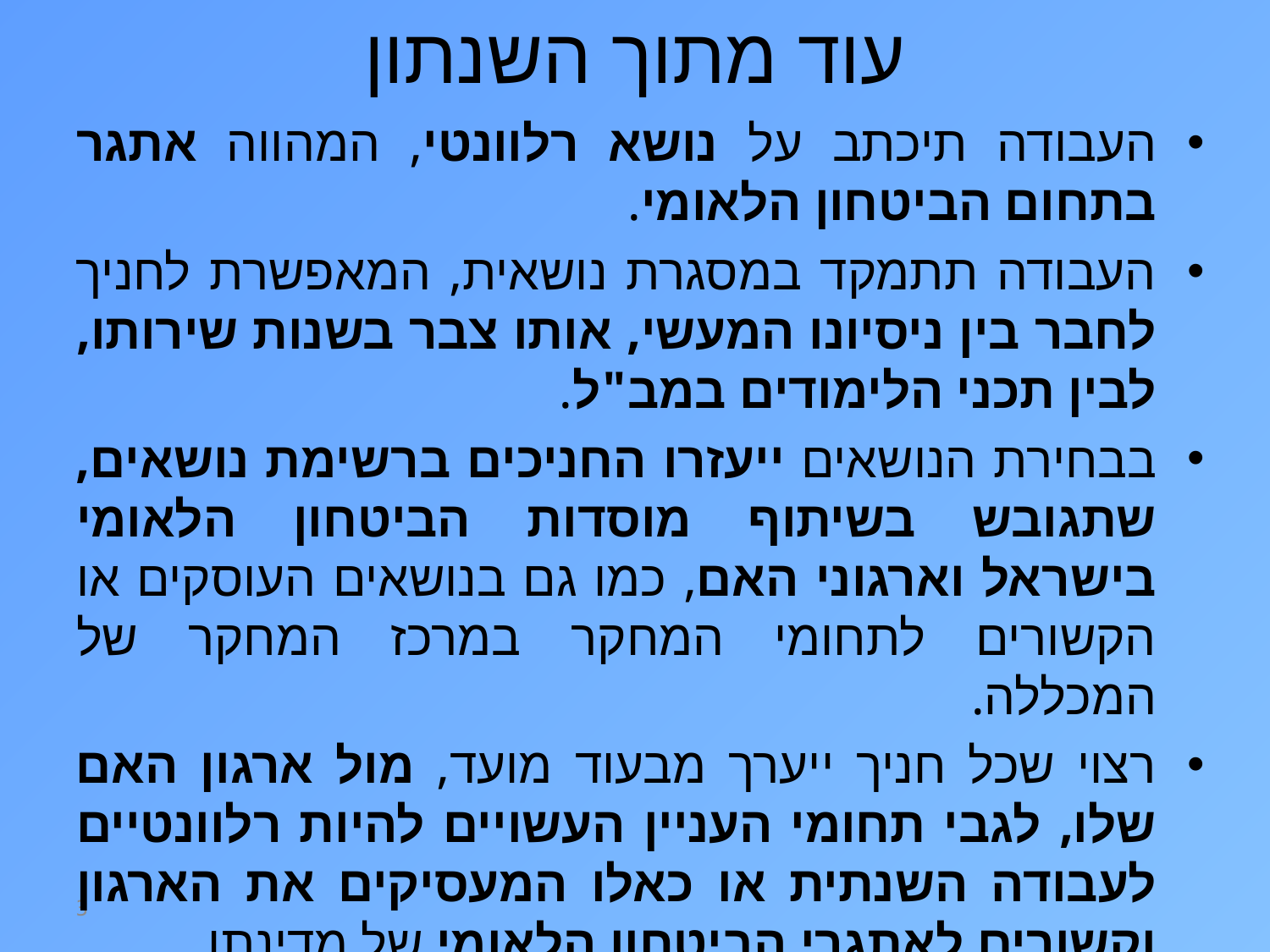

# עוד מתוך השנתון
העבודה תיכתב על נושא רלוונטי, המהווה אתגר בתחום הביטחון הלאומי.
העבודה תתמקד במסגרת נושאית, המאפשרת לחניך לחבר בין ניסיונו המעשי, אותו צבר בשנות שירותו, לבין תכני הלימודים במב"ל.
בבחירת הנושאים ייעזרו החניכים ברשימת נושאים, שתגובש בשיתוף מוסדות הביטחון הלאומי בישראל וארגוני האם, כמו גם בנושאים העוסקים או הקשורים לתחומי המחקר במרכז המחקר של המכללה.
רצוי שכל חניך ייערך מבעוד מועד, מול ארגון האם שלו, לגבי תחומי העניין העשויים להיות רלוונטיים לעבודה השנתית או כאלו המעסיקים את הארגון וקשורים לאתגרי הביטחון הלאומי של מדינתו.

3